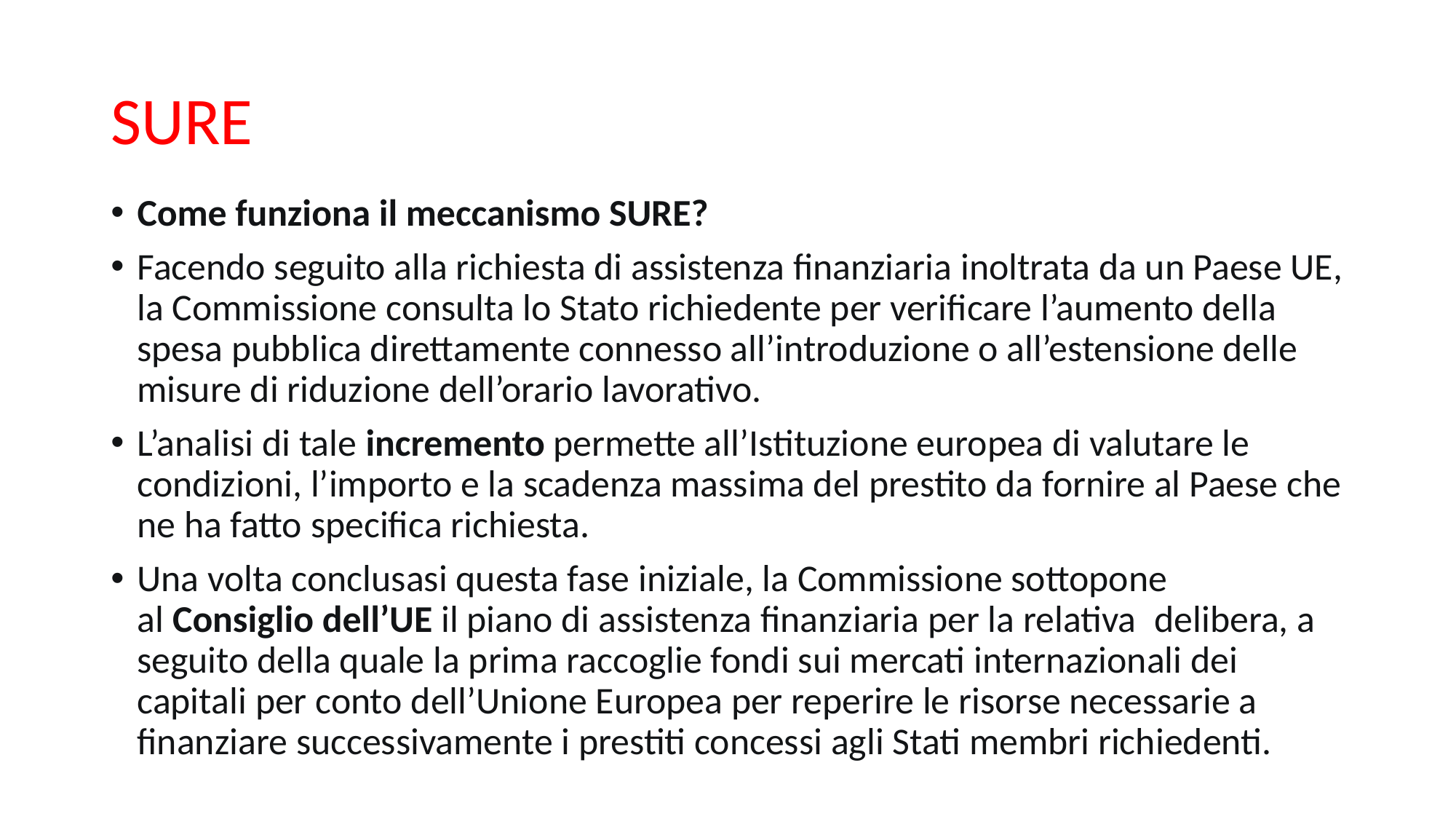

# SURE
Come funziona il meccanismo SURE?
Facendo seguito alla richiesta di assistenza finanziaria inoltrata da un Paese UE, la Commissione consulta lo Stato richiedente per verificare l’aumento della spesa pubblica direttamente connesso all’introduzione o all’estensione delle misure di riduzione dell’orario lavorativo.
L’analisi di tale incremento permette all’Istituzione europea di valutare le condizioni, l’importo e la scadenza massima del prestito da fornire al Paese che ne ha fatto specifica richiesta.
Una volta conclusasi questa fase iniziale, la Commissione sottopone al Consiglio dell’UE il piano di assistenza finanziaria per la relativa  delibera, a seguito della quale la prima raccoglie fondi sui mercati internazionali dei capitali per conto dell’Unione Europea per reperire le risorse necessarie a finanziare successivamente i prestiti concessi agli Stati membri richiedenti.